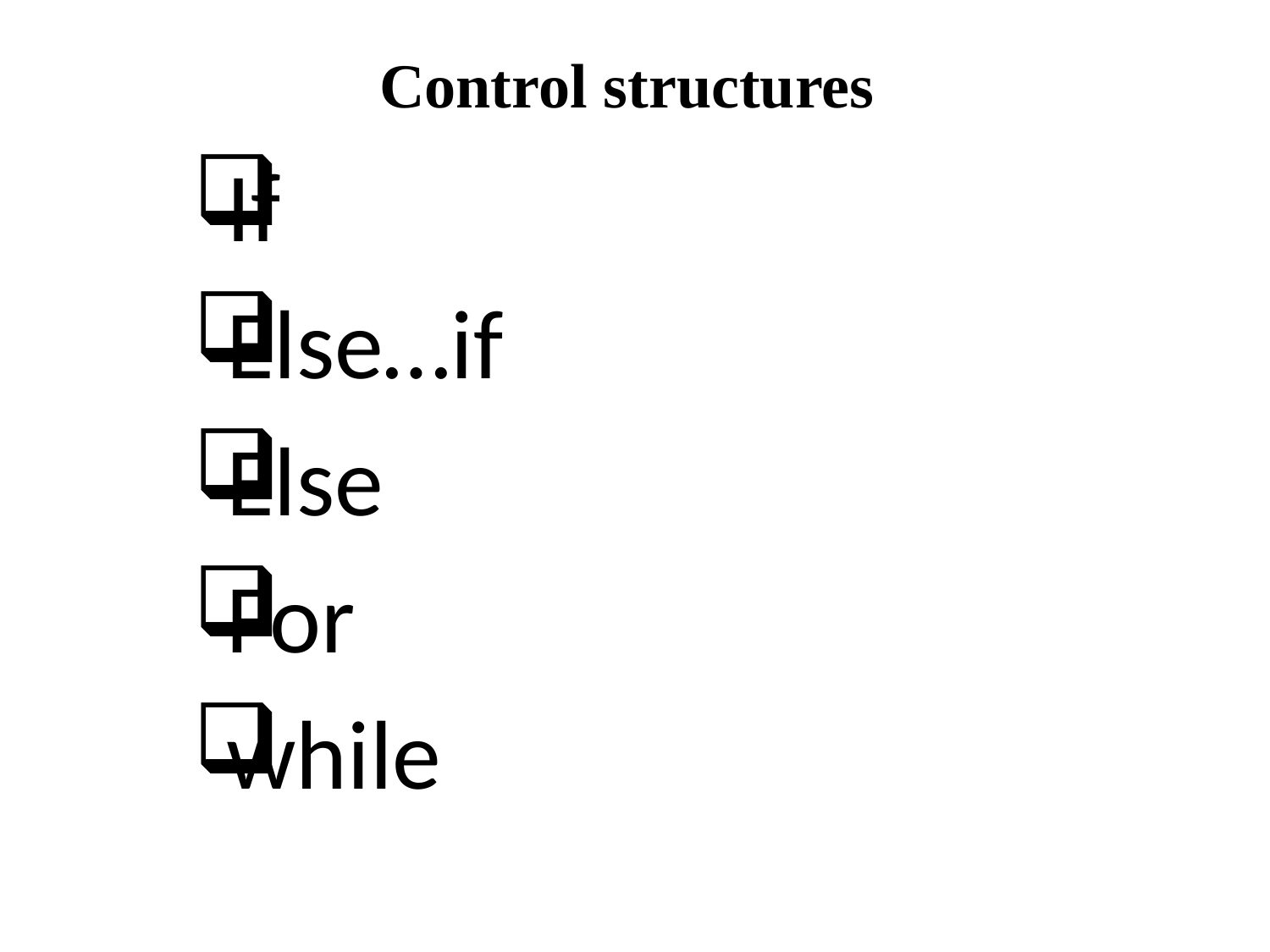

# Control structures
If
Else…if
Else
For
while